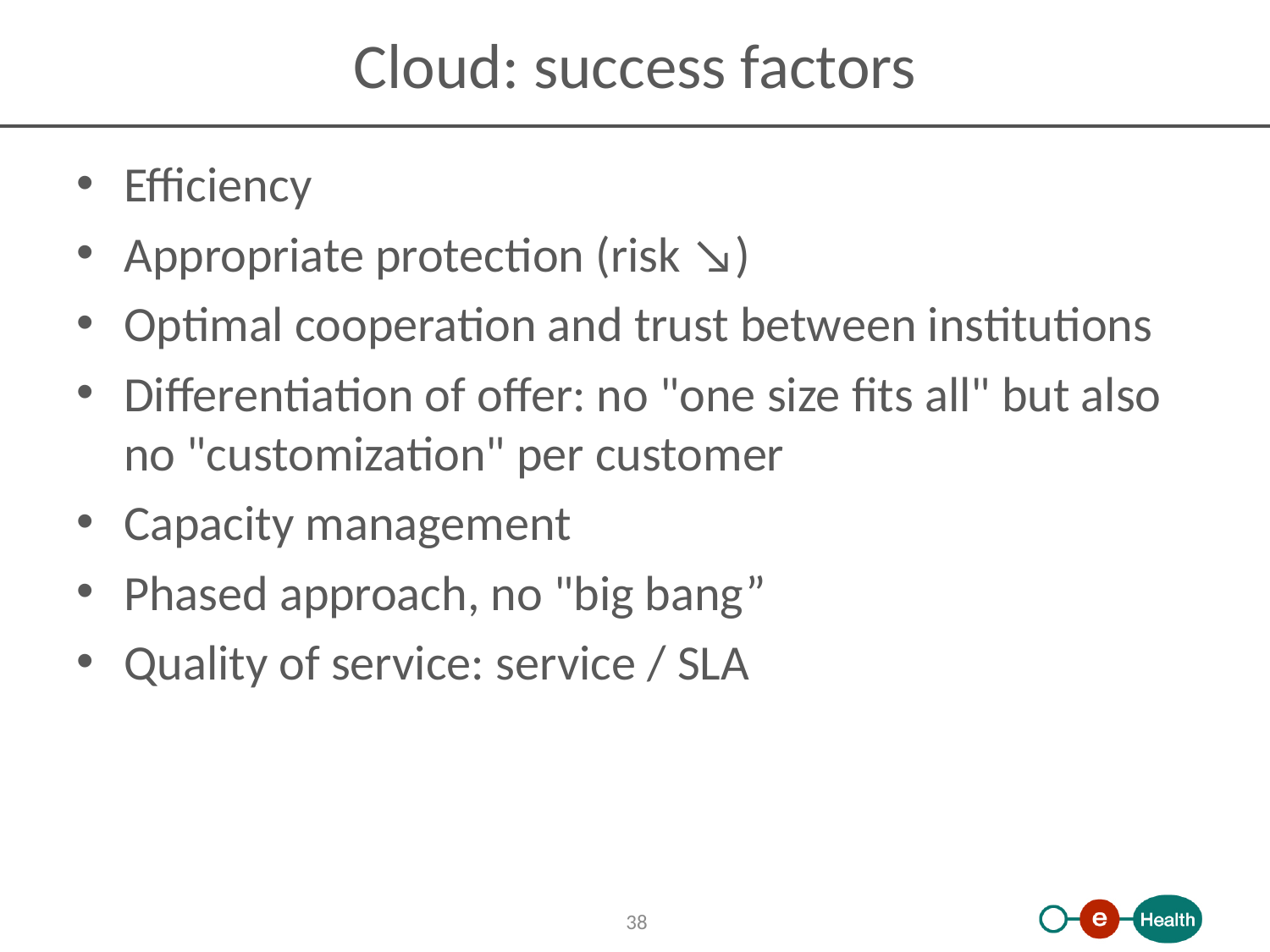

# Cloud: success factors
Efficiency
Appropriate protection (risk ↘)
Optimal cooperation and trust between institutions
Differentiation of offer: no "one size fits all" but also no "customization" per customer
Capacity management
Phased approach, no "big bang”
Quality of service: service / SLA
38